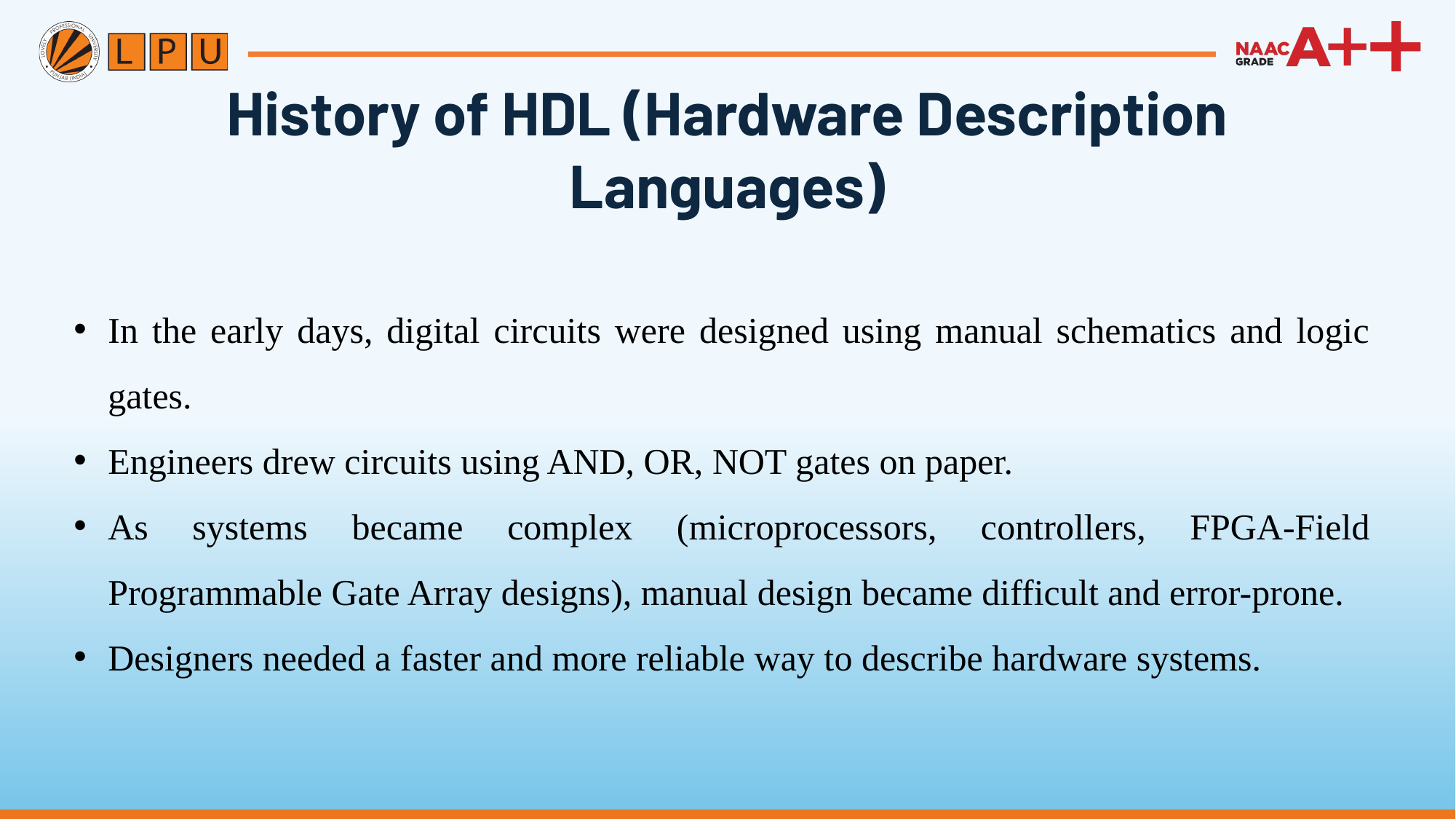

History of HDL (Hardware Description Languages)

In the early days, digital circuits were designed using manual schematics and logic gates.
Engineers drew circuits using AND, OR, NOT gates on paper.
As systems became complex (microprocessors, controllers, FPGA-Field Programmable Gate Array designs), manual design became difficult and error-prone.
Designers needed a faster and more reliable way to describe hardware systems.